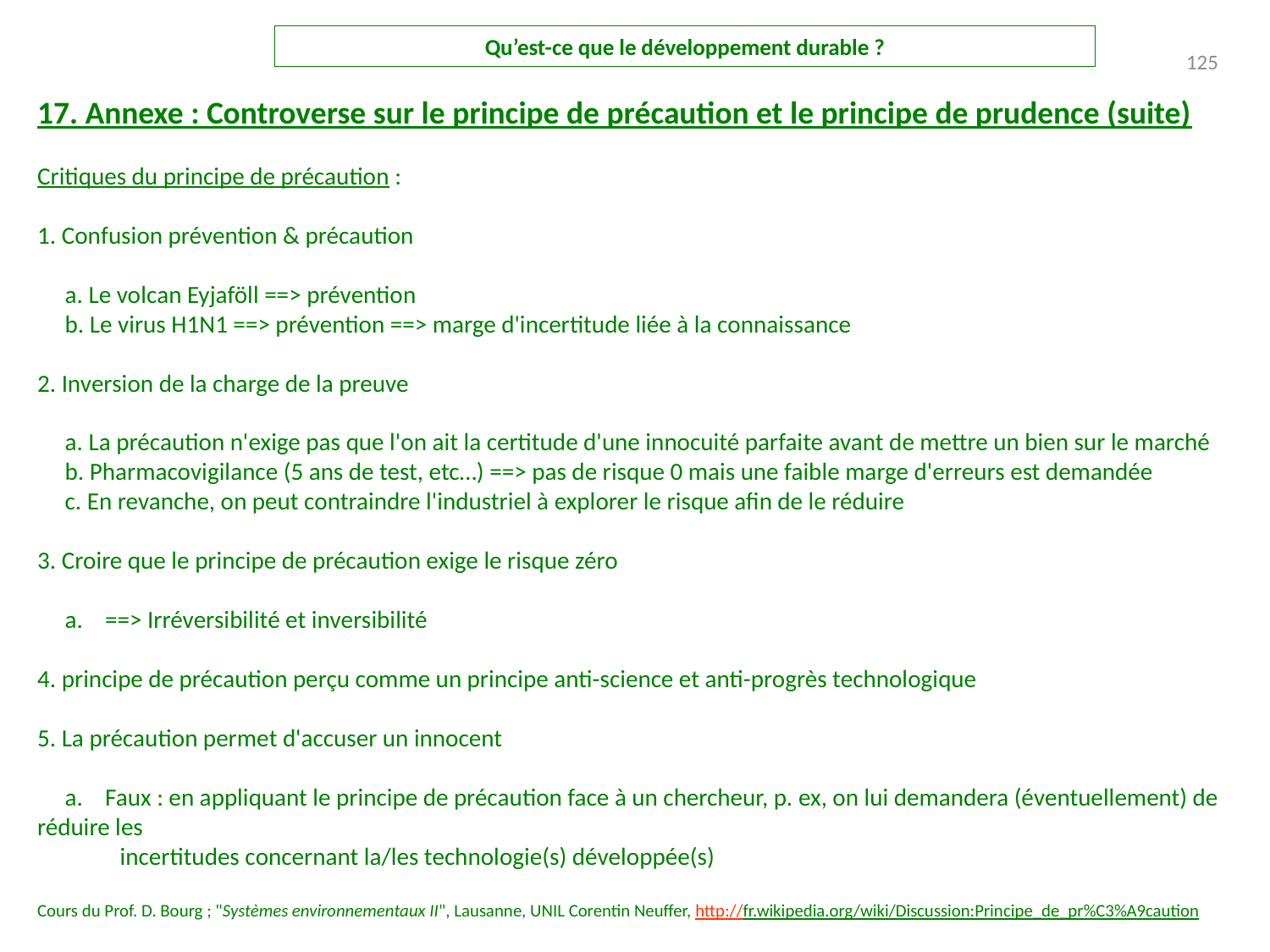

Qu’est-ce que le développement durable ?
125
17. Annexe : Controverse sur le principe de précaution et le principe de prudence (suite)

Critiques du principe de précaution :

1. Confusion prévention & précaution

     a. Le volcan Eyjaföll ==> prévention
     b. Le virus H1N1 ==> prévention ==> marge d'incertitude liée à la connaissance

2. Inversion de la charge de la preuve

     a. La précaution n'exige pas que l'on ait la certitude d'une innocuité parfaite avant de mettre un bien sur le marché
     b. Pharmacovigilance (5 ans de test, etc…) ==> pas de risque 0 mais une faible marge d'erreurs est demandée
     c. En revanche, on peut contraindre l'industriel à explorer le risque afin de le réduire

3. Croire que le principe de précaution exige le risque zéro

     a.    ==> Irréversibilité et inversibilité

4. principe de précaution perçu comme un principe anti-science et anti-progrès technologique

5. La précaution permet d'accuser un innocent

     a.    Faux : en appliquant le principe de précaution face à un chercheur, p. ex, on lui demandera (éventuellement) de réduire les
               incertitudes concernant la/les technologie(s) développée(s)

Cours du Prof. D. Bourg ; "Systèmes environnementaux II", Lausanne, UNIL Corentin Neuffer, http://fr.wikipedia.org/wiki/Discussion:Principe_de_pr%C3%A9caution